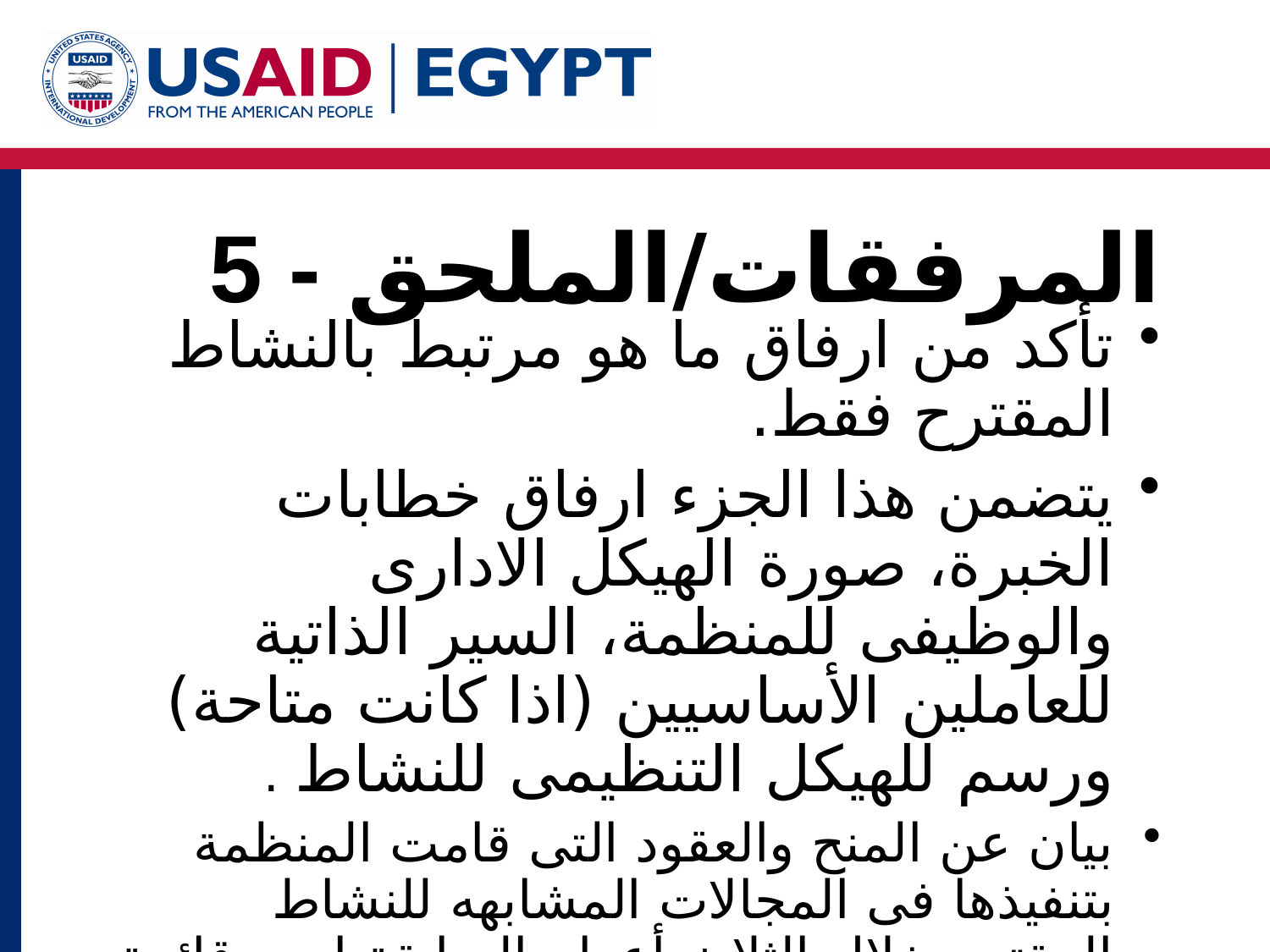

# 5 - المرفقات/الملحق
تأكد من ارفاق ما هو مرتبط بالنشاط المقترح فقط.
يتضمن هذا الجزء ارفاق خطابات الخبرة، صورة الهيكل الادارى والوظيفى للمنظمة، السير الذاتية للعاملين الأساسيين (اذا كانت متاحة) ورسم للهيكل التنظيمى للنشاط .
بيان عن المنح والعقود التى قامت المنظمة بتنفيذها فى المجالات المشابهه للنشاط المقترح خلال الثلاث أعوام السابقة ادرج قائمة باسماء المانحين السابقين.